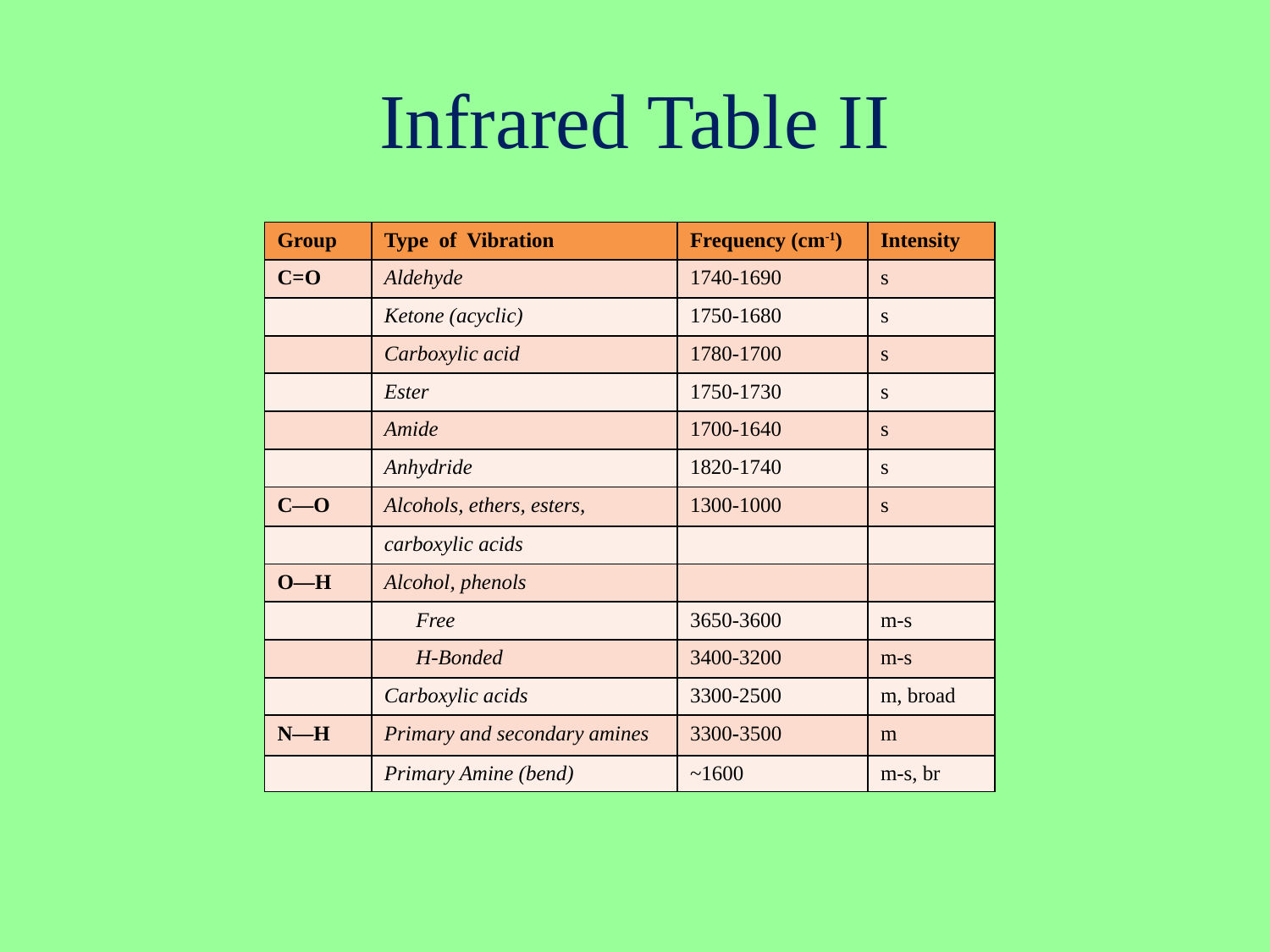

# Infrared Table II

| Group | Type of Vibration | Frequency (cm-1) | Intensity |
| --- | --- | --- | --- |
| C=O | Aldehyde | 1740‑1690 | s |
|  | Ketone (acyclic) | 1750‑1680 | s |
|  | Carboxylic acid | 1780‑1700 | s |
|  | Ester | 1750‑1730 | s |
|  | Amide | 1700‑1640 | s |
|  | Anhydride | 1820-1740 | s |
| C—O | Alcohols, ethers, esters, | 1300-1000 | s |
|  | carboxylic acids |  |  |
| O—H | Alcohol, phenols |  |  |
|  | Free | 3650-3600 | m-s |
|  | H-Bonded | 3400-3200 | m-s |
|  | Carboxylic acids | 3300-2500 | m, broad |
| N—H | Primary and secondary amines | 3300-3500 | m |
|  | Primary Amine (bend) | ~1600 | m-s, br |